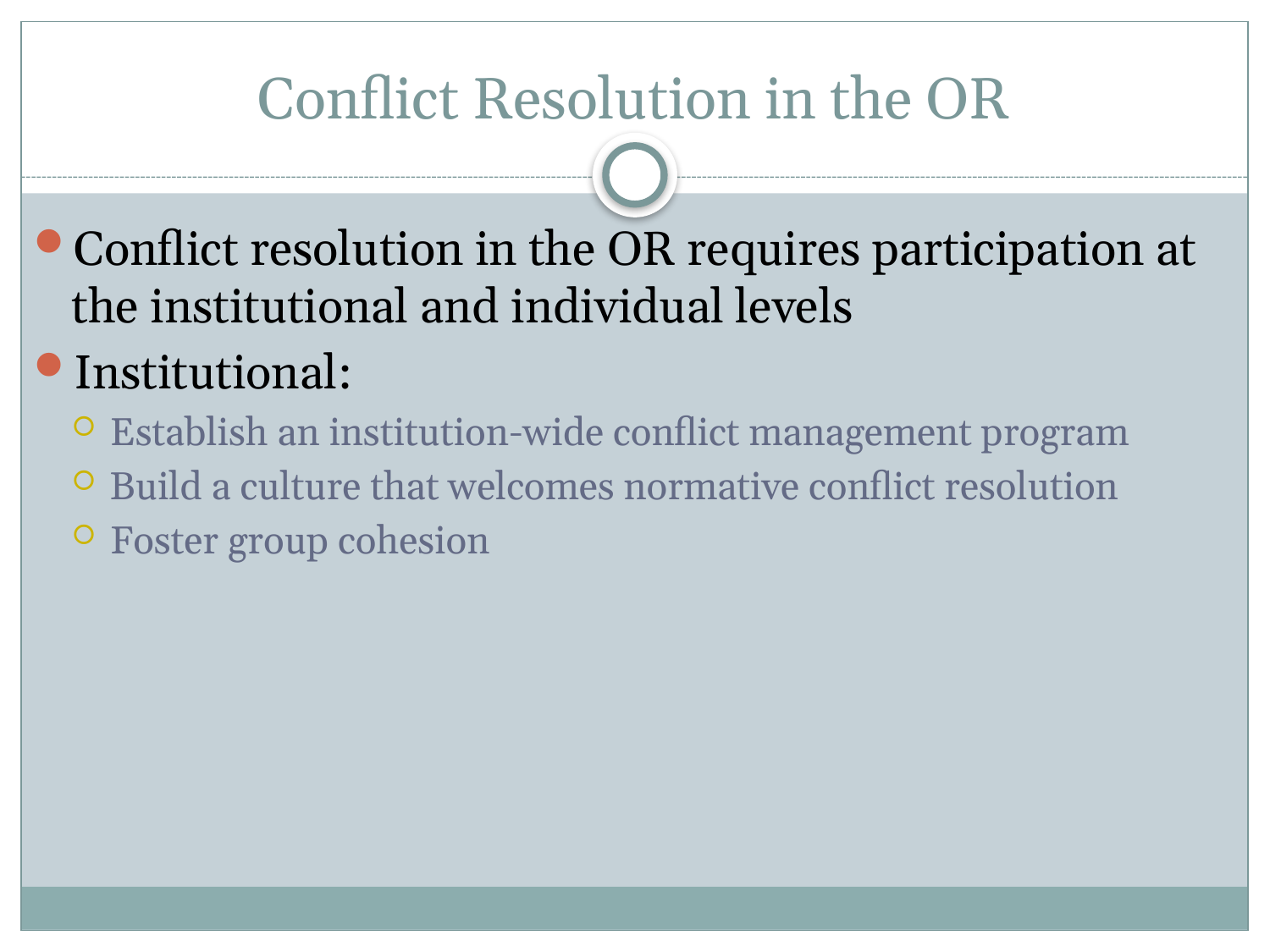

# Conflict Resolution in the OR
Conflict resolution in the OR requires participation at the institutional and individual levels
Institutional:
Establish an institution-wide conflict management program
Build a culture that welcomes normative conflict resolution
Foster group cohesion